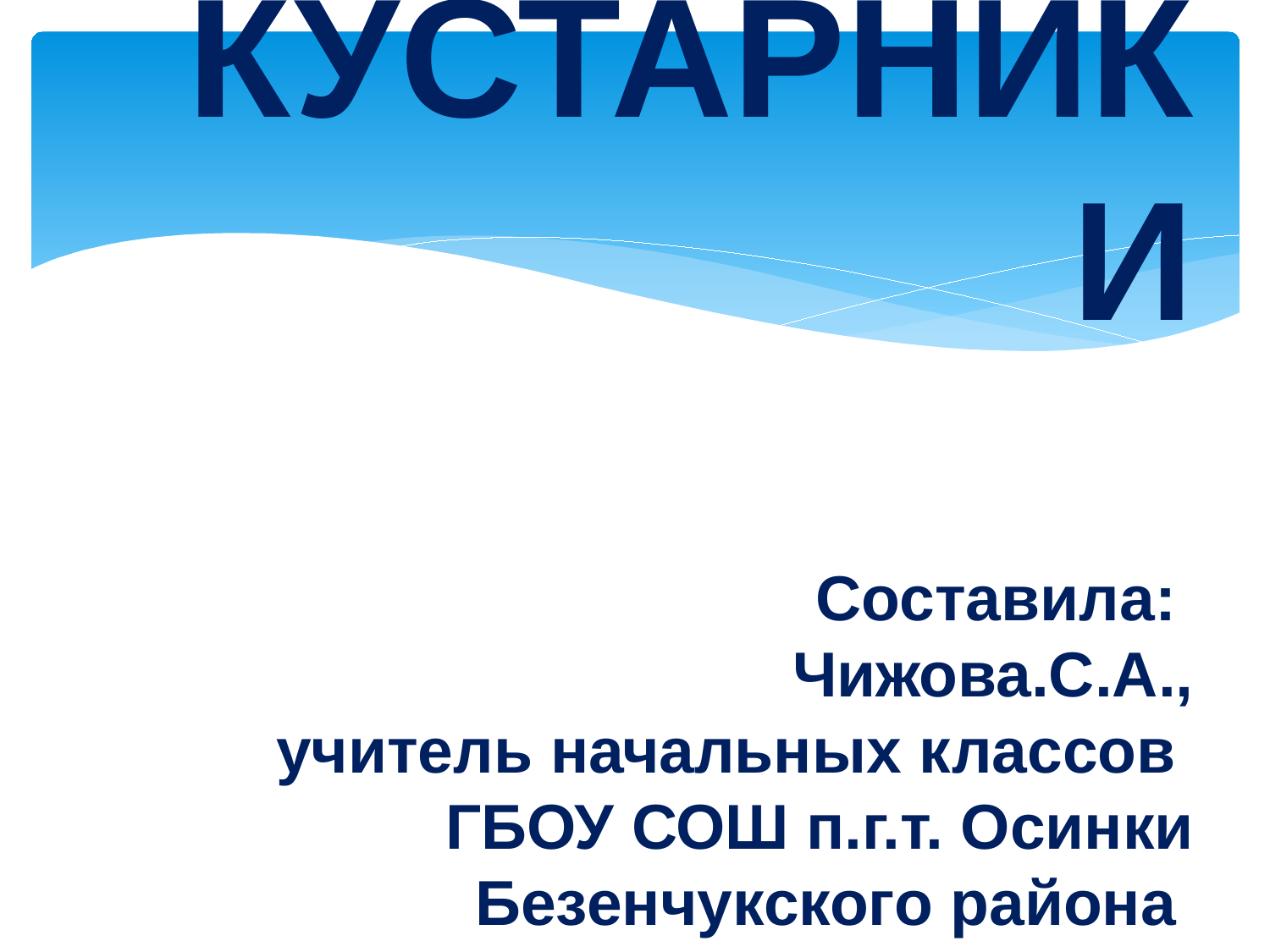

# КУСТАРНИКИ Составила: Чижова.С.А., учитель начальных классов ГБОУ СОШ п.г.т. Осинки Безенчукского района Самарской области